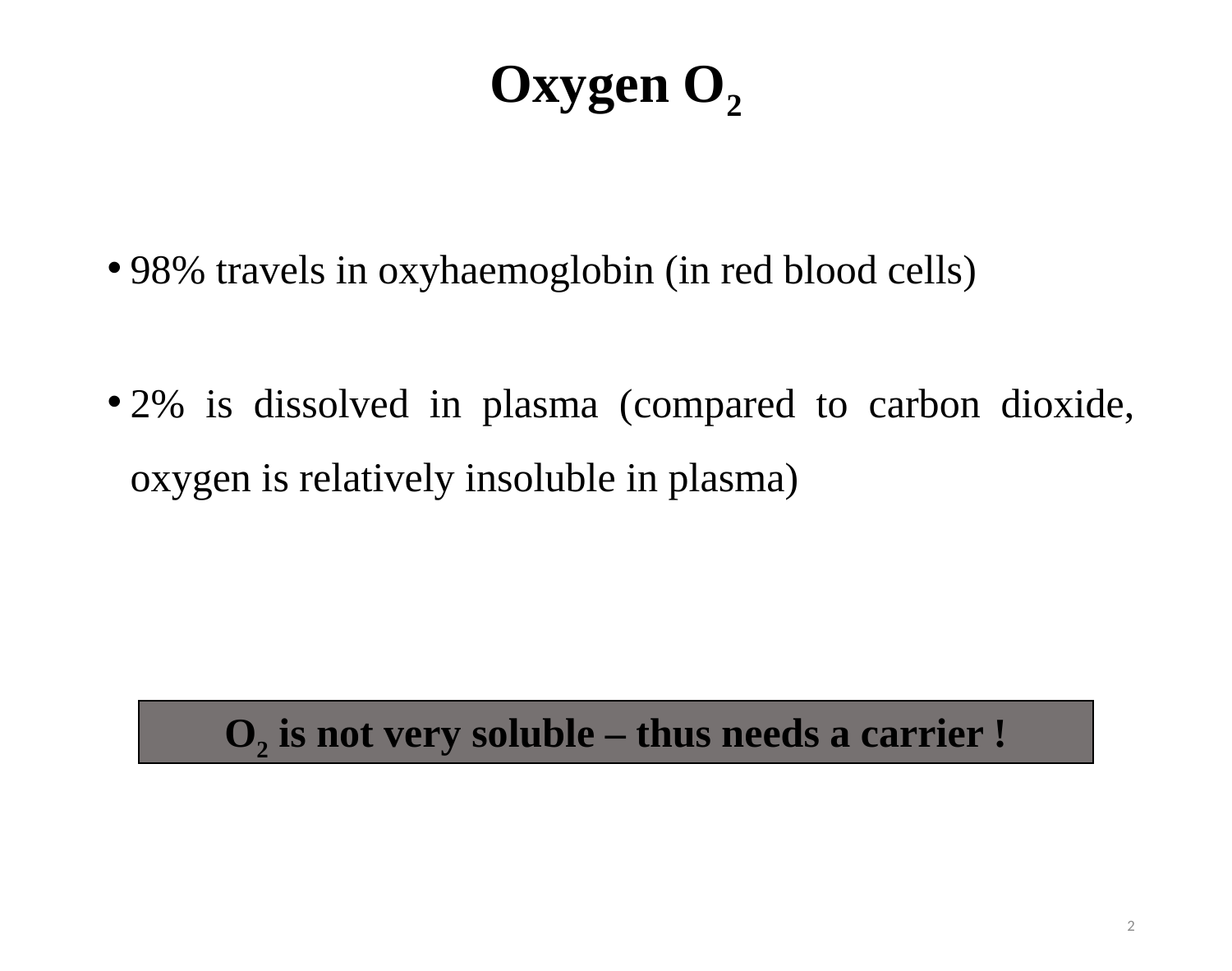

# Oxygen O2
98% travels in oxyhaemoglobin (in red blood cells)

2% is dissolved in plasma (compared to carbon dioxide, oxygen is relatively insoluble in plasma)

O2 is not very soluble – thus needs a carrier !
2